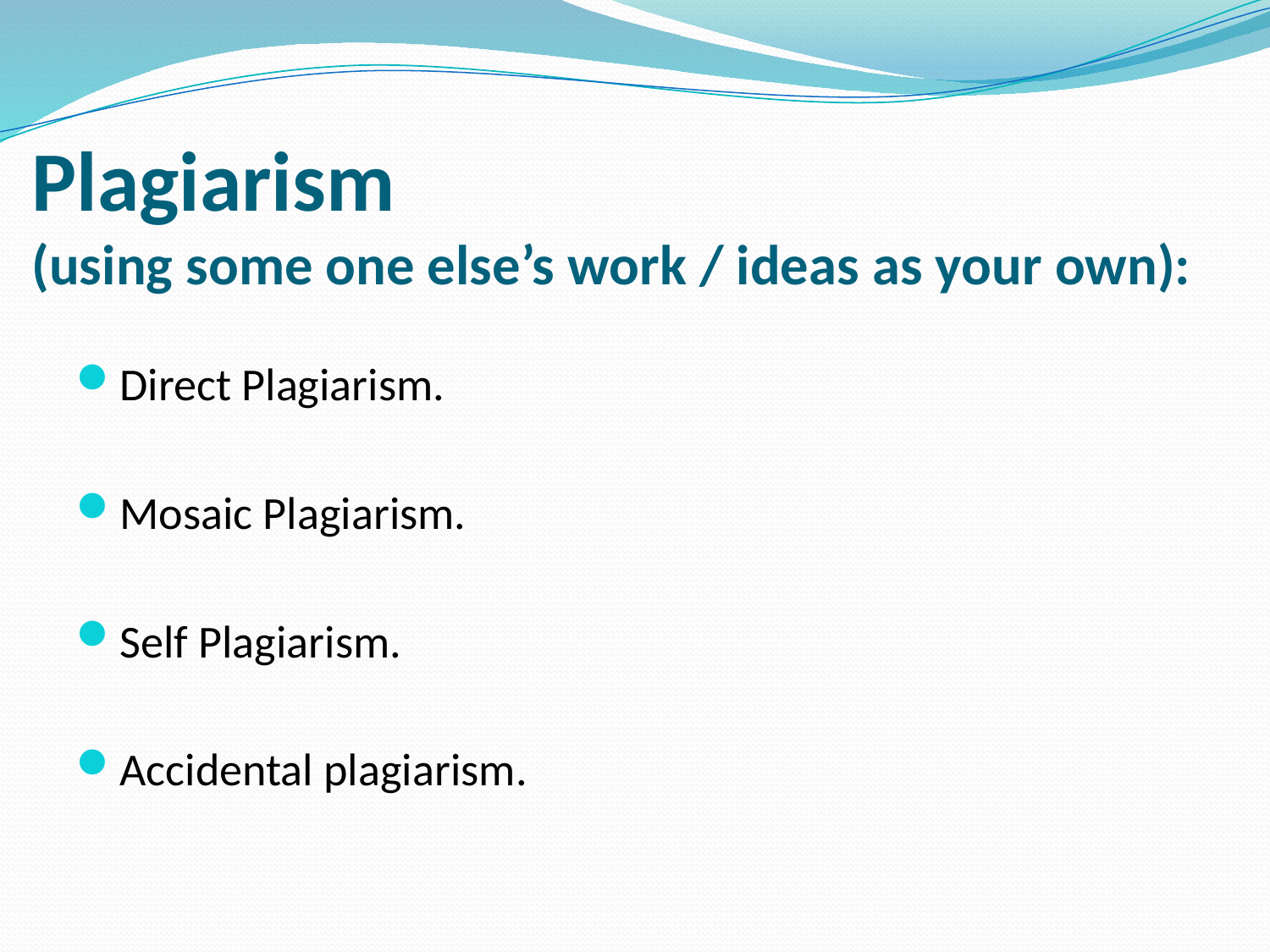

# Plagiarism (using some one else’s work / ideas as your own):
Direct Plagiarism.

Mosaic Plagiarism.

Self Plagiarism.

Accidental plagiarism.